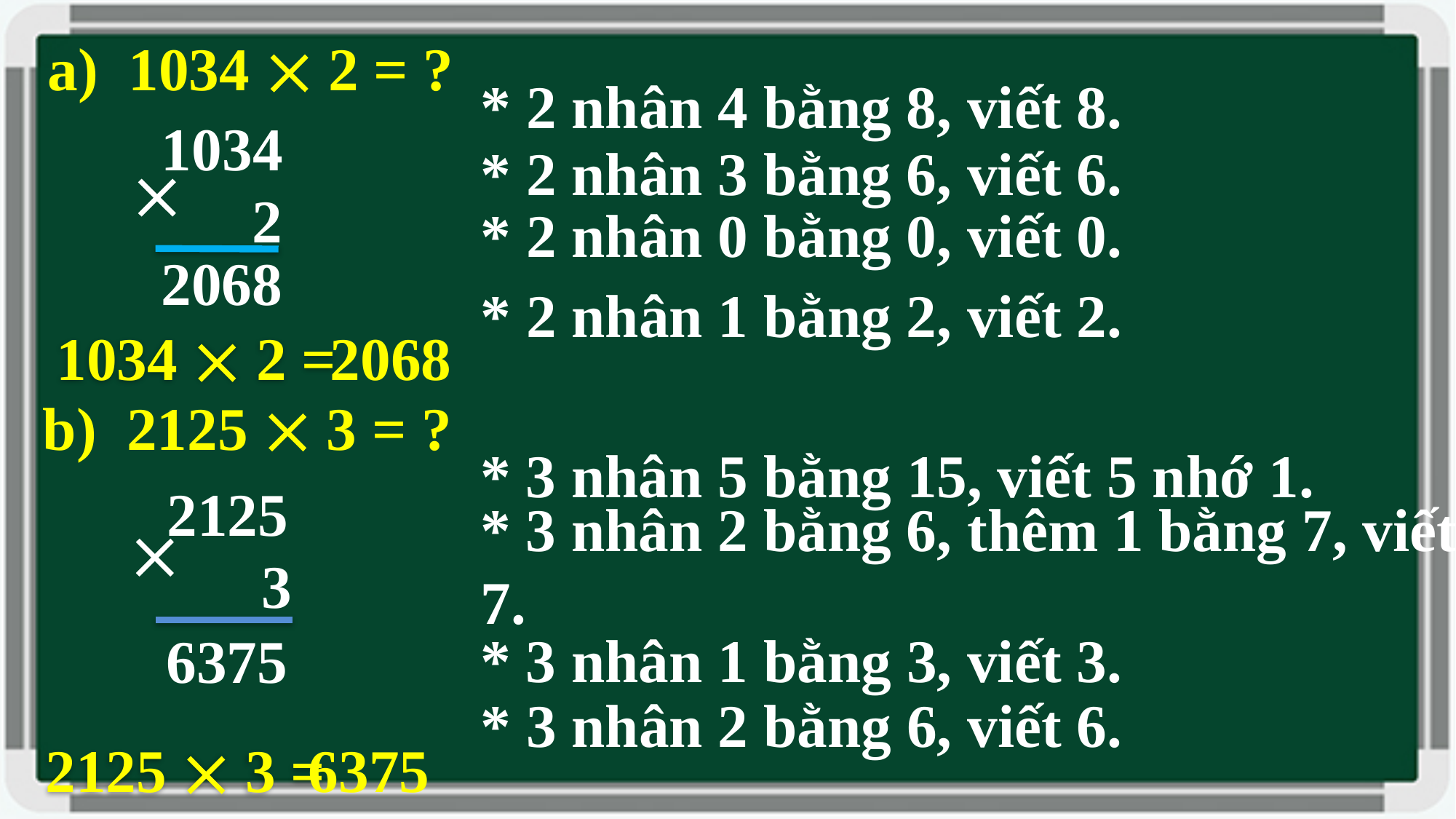

a)  1034 × 2 = ?
* 2 nhân 4 bằng 8, viết 8.
1034
* 2 nhân 3 bằng 6, viết 6.
×
    2
* 2 nhân 0 bằng 0, viết 0.
2068
* 2 nhân 1 bằng 2, viết 2.
    1034 × 2 =
2068

b)  2125 × 3 = ?
* 3 nhân 5 bằng 15, viết 5 nhớ 1.
2125
* 3 nhân 2 bằng 6, thêm 1 bằng 7, viết 7.
×
      3
6375
* 3 nhân 1 bằng 3, viết 3.
* 3 nhân 2 bằng 6, viết 6.
2125 × 3 =
6375